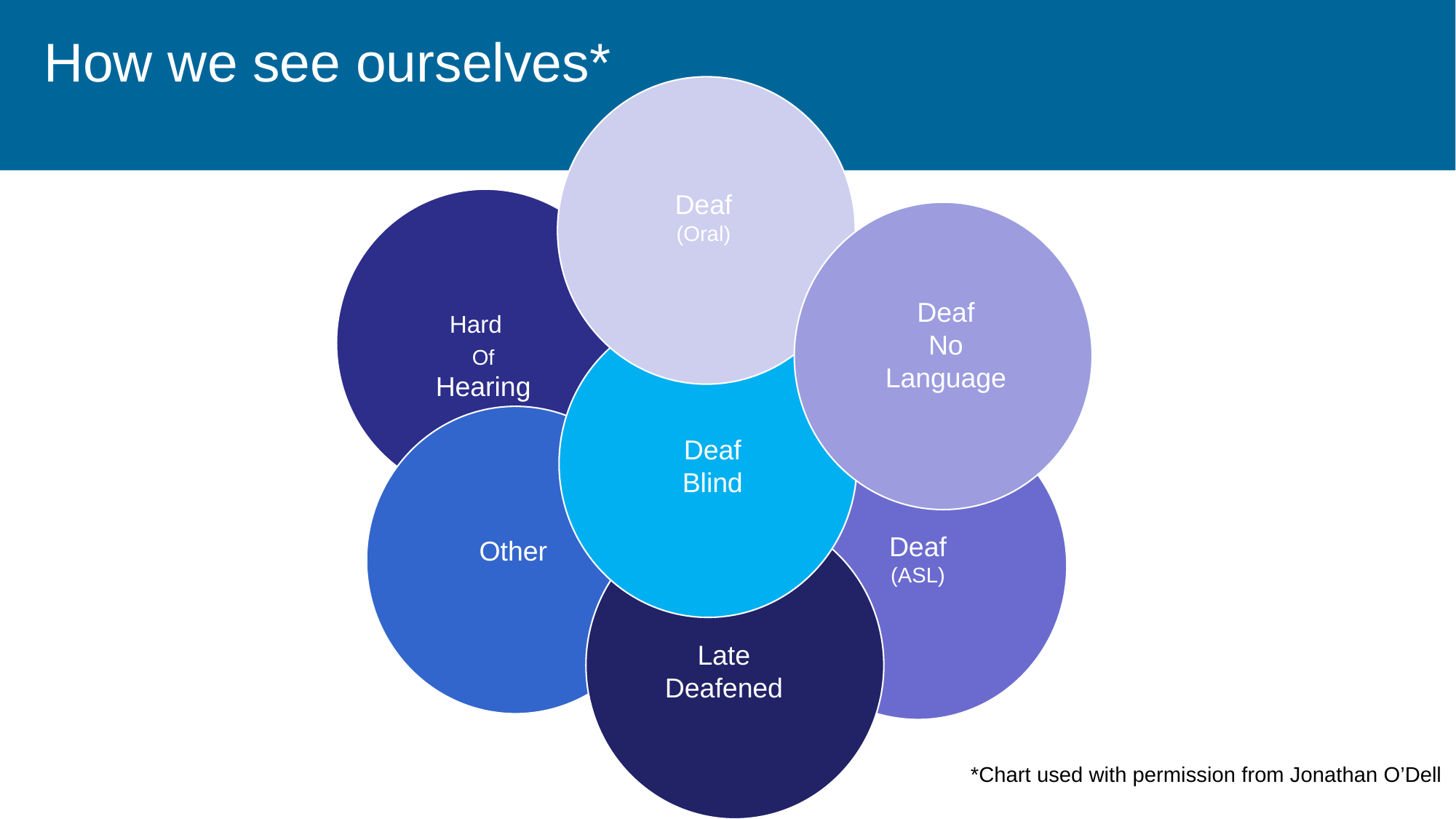

How we see ourselves*

Deaf
(Oral)

Hard
Of
Hearing
Deaf
No
Language

Deaf
Blind

Deaf
(ASL)
Other
Late
Deafened
*Chart used with permission from Jonathan O’Dell